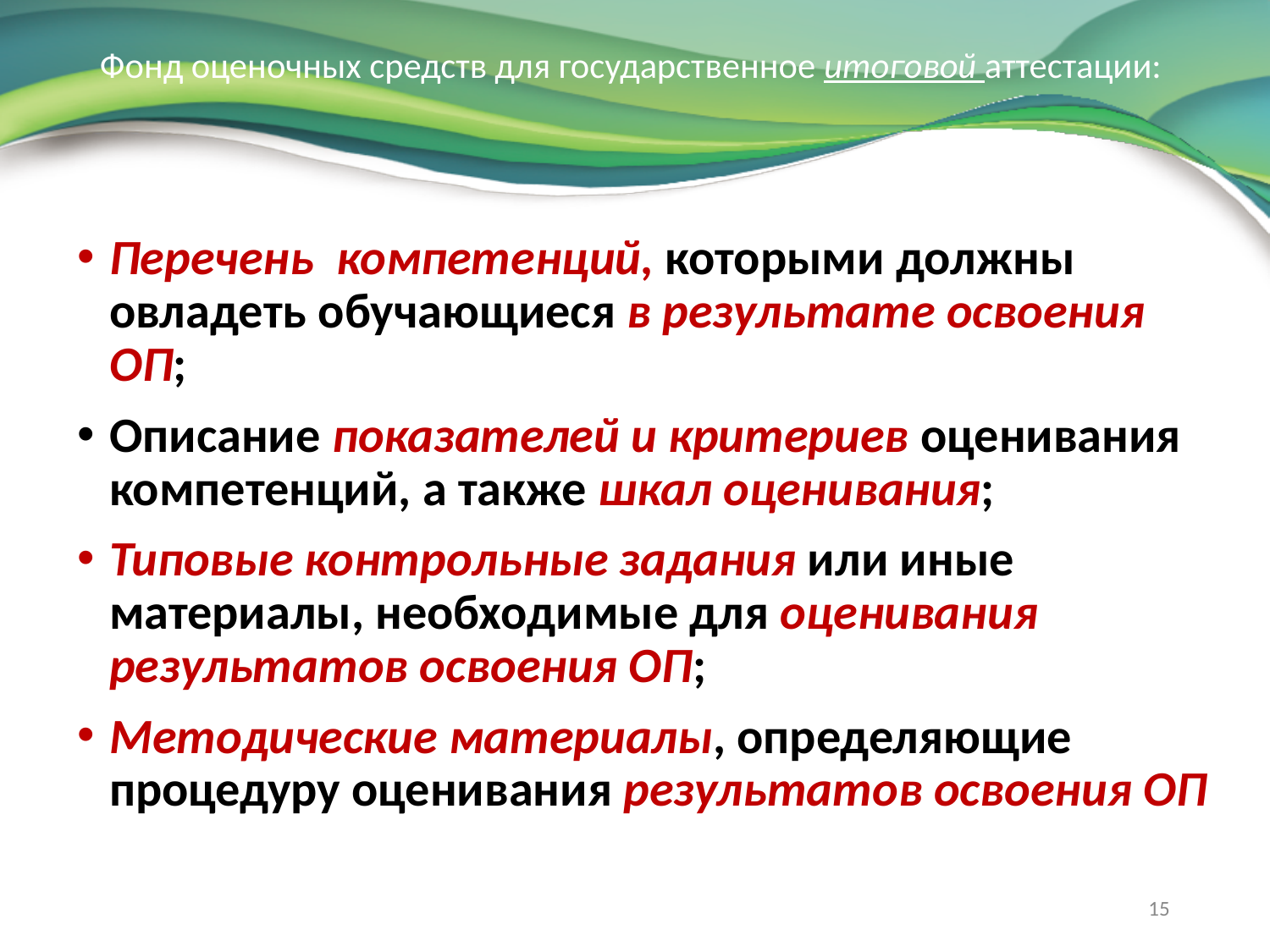

# Фонд оценочных средств для государственное итоговой аттестации:
Перечень  компетенций, которыми должны овладеть обучающиеся в результате освоения ОП;
Описание показателей и критериев оценивания компетенций, а также шкал оценивания;
Типовые контрольные задания или иные материалы, необходимые для оценивания результатов освоения ОП;
Методические материалы, определяющие процедуру оценивания результатов освоения ОП

15